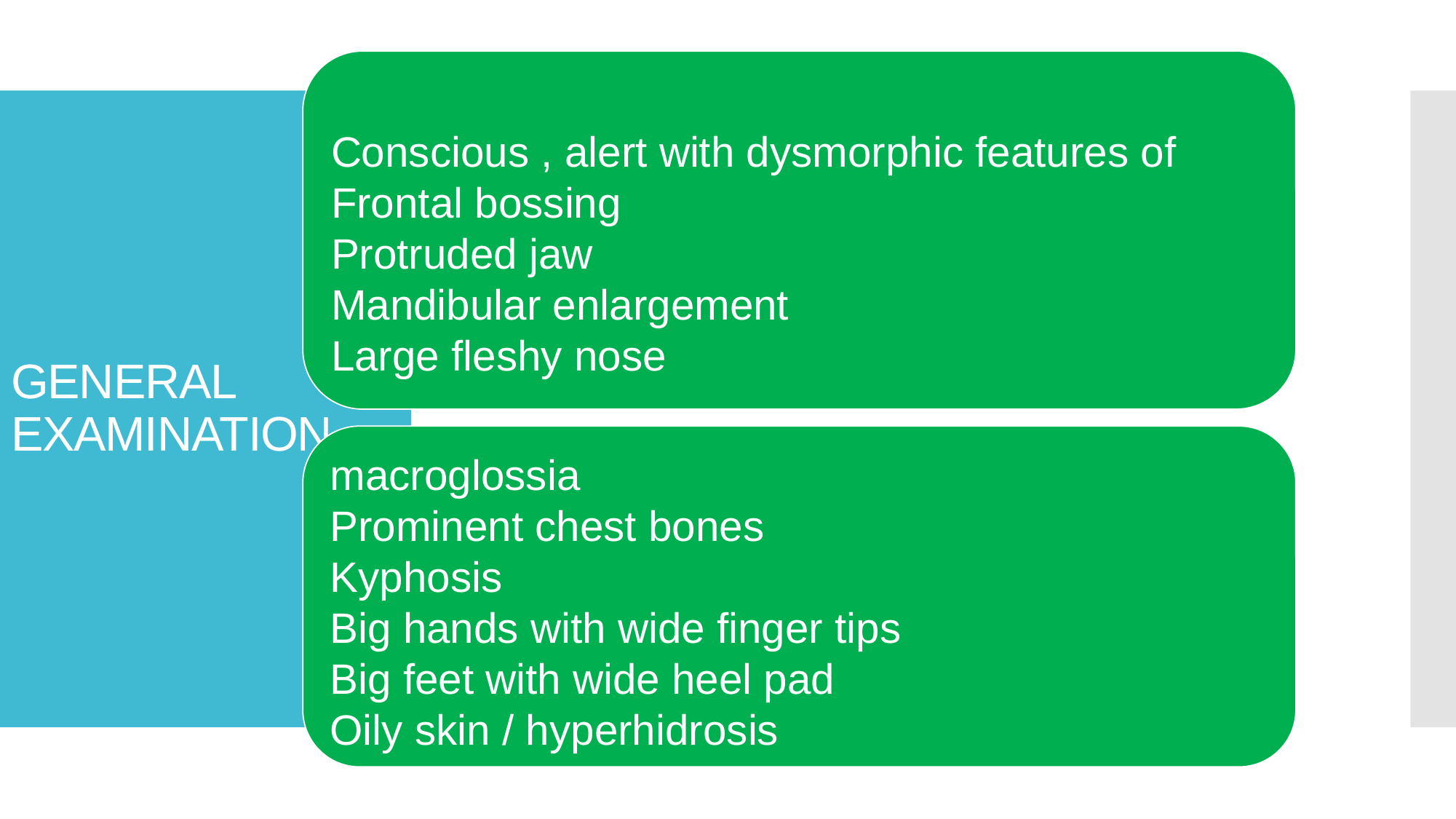

Conscious , alert with dysmorphic features of
Frontal bossing
Protruded jaw
Mandibular enlargement
Large fleshy nose

# GENERAL  EXAMINATION
macroglossia
Prominent chest bones
Kyphosis
Big hands with wide finger tips
Big feet with wide heel pad
Oily skin / hyperhidrosis